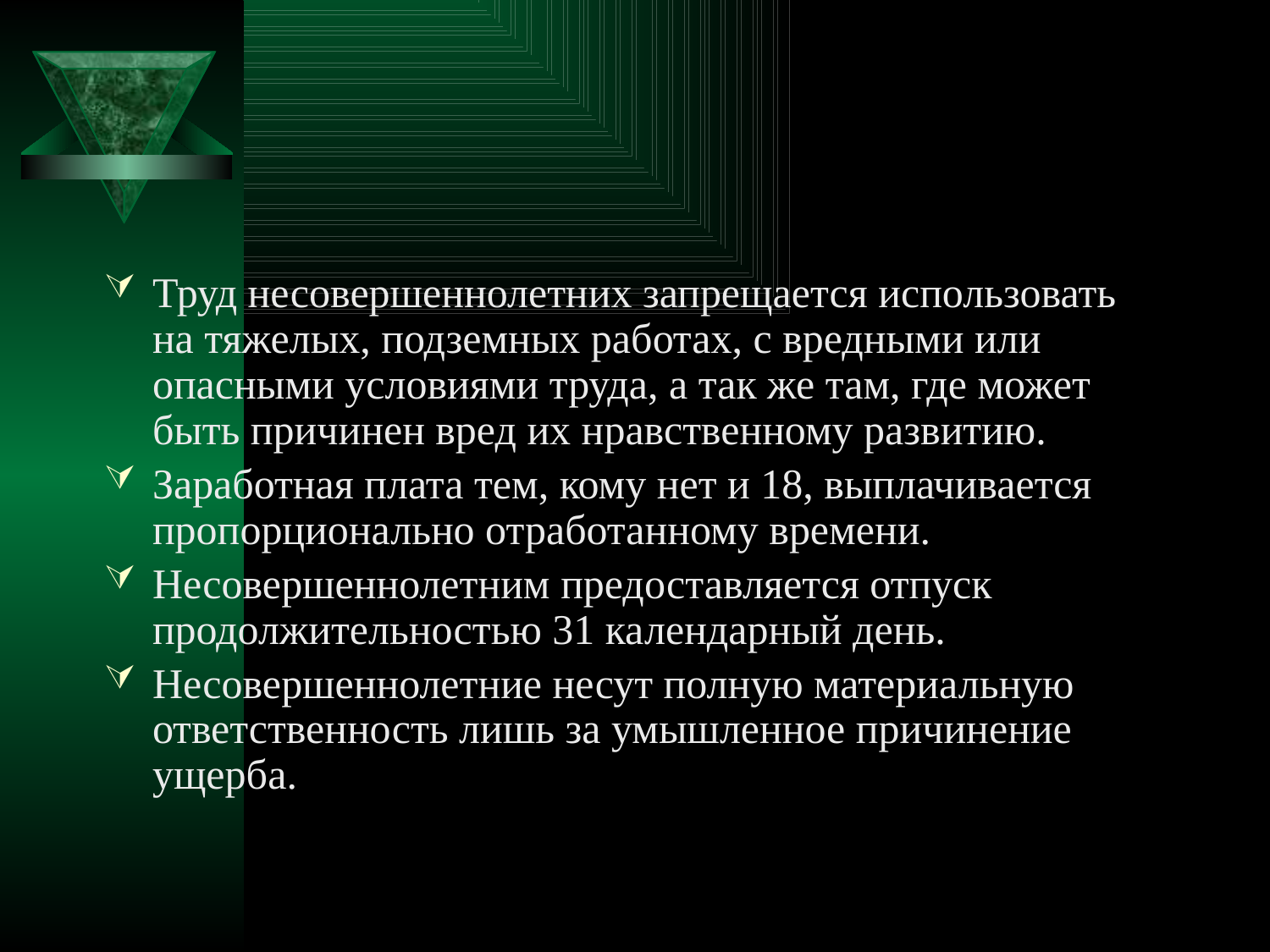

#
Труд несовершеннолетних запрещается использовать на тяжелых, подземных работах, с вредными или опасными условиями труда, а так же там, где может быть причинен вред их нравственному развитию.
Заработная плата тем, кому нет и 18, выплачивается пропорционально отработанному времени.
Несовершеннолетним предоставляется отпуск продолжительностью 31 календарный день.
Несовершеннолетние несут полную материальную ответственность лишь за умышленное причинение ущерба.